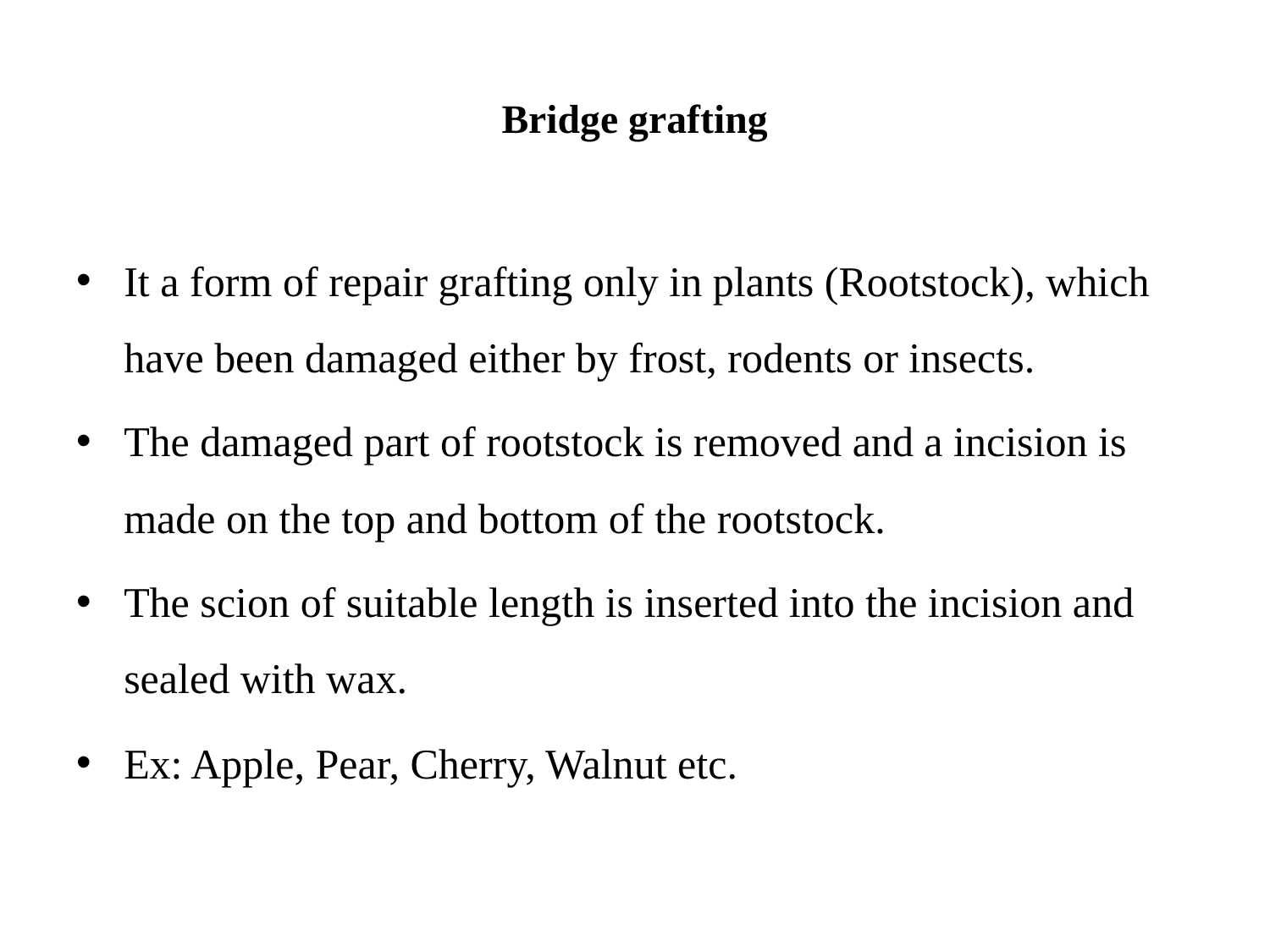

# Bridge grafting
It a form of repair grafting only in plants (Rootstock), which have been damaged either by frost, rodents or insects.
The damaged part of rootstock is removed and a incision is made on the top and bottom of the rootstock.
The scion of suitable length is inserted into the incision and sealed with wax.
Ex: Apple, Pear, Cherry, Walnut etc.